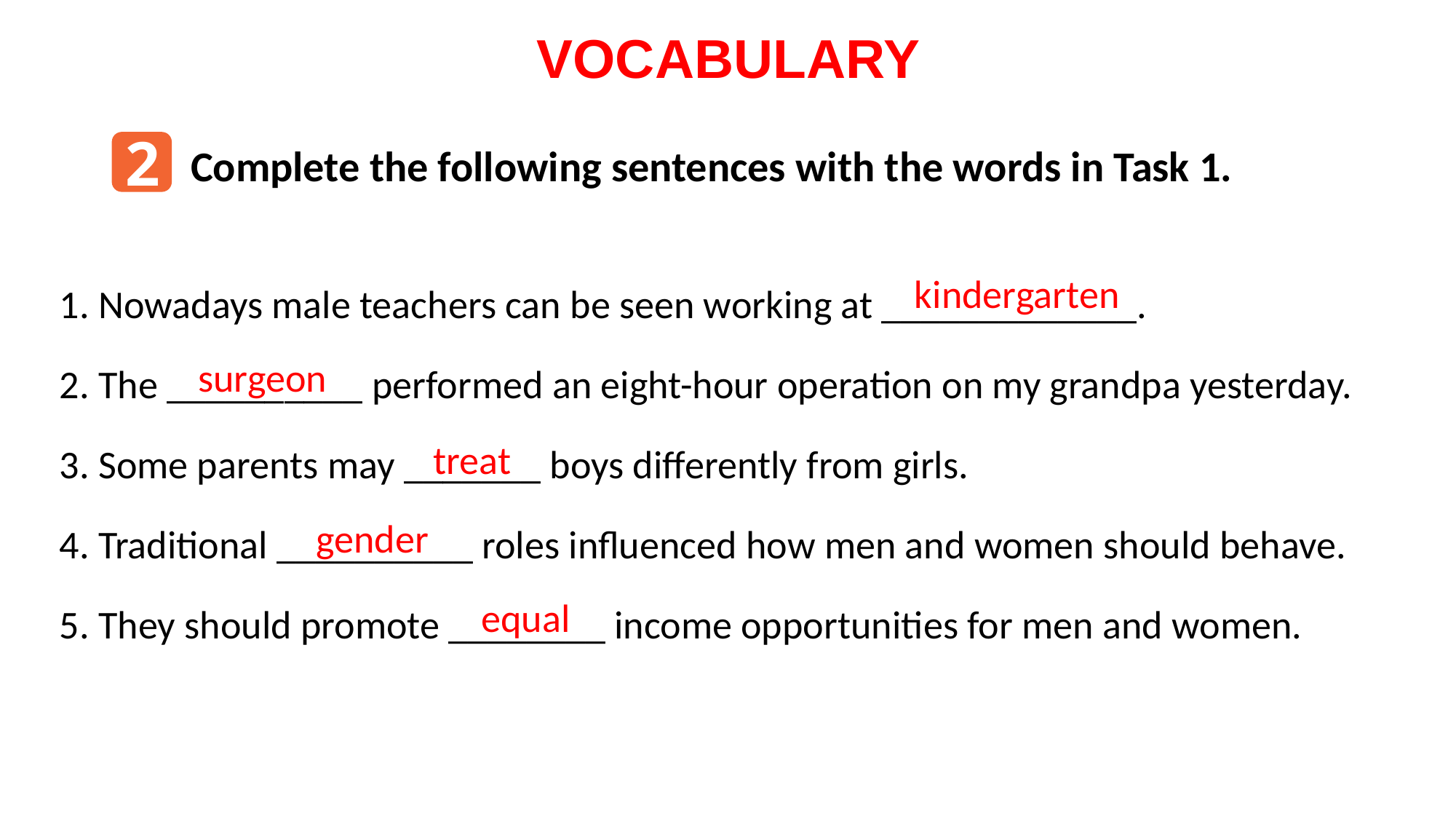

VOCABULARY
2

Complete the following sentences with the words in Task 1.
1. Nowadays male teachers can be seen working at _____________.
2. The __________ performed an eight-hour operation on my grandpa yesterday.
3. Some parents may _______ boys differently from girls.
4. Traditional __________ roles influenced how men and women should behave.
5. They should promote ________ income opportunities for men and women.
kindergarten
surgeon
treat
gender
equal